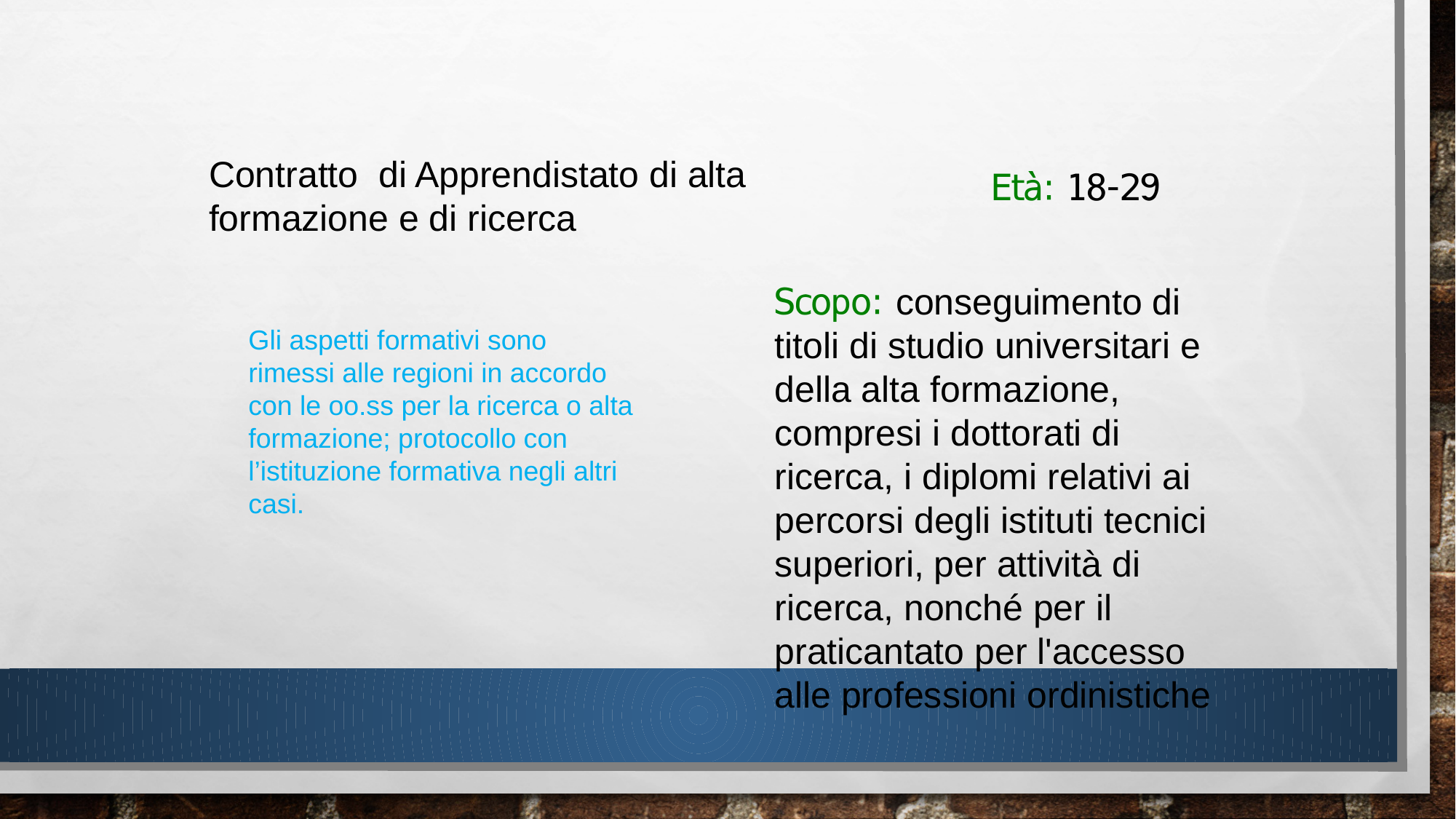

Contratto  di Apprendistato di alta formazione e di ricerca
Età: 18-29
Scopo: conseguimento di titoli di studio universitari e della alta formazione, compresi i dottorati di ricerca, i diplomi relativi ai percorsi degli istituti tecnici superiori, per attività di ricerca, nonché per il praticantato per l'accesso alle professioni ordinistiche
Gli aspetti formativi sono rimessi alle regioni in accordo con le oo.ss per la ricerca o alta formazione; protocollo con l’istituzione formativa negli altri casi.